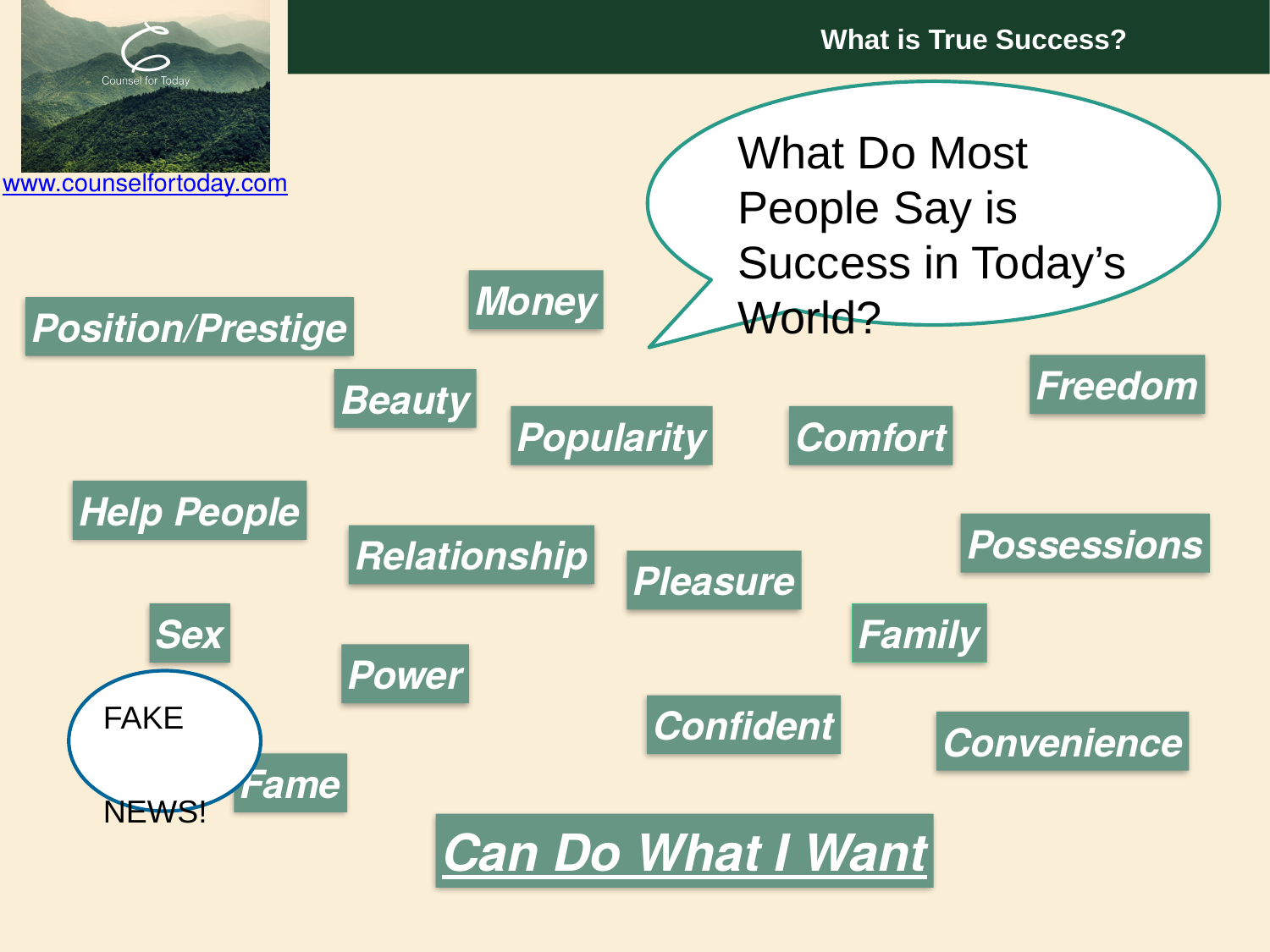

What Do Most People Say is Success in Today’s World?
Money
Position/Prestige
Freedom
Beauty
Popularity
Comfort
Help People
Possessions
Relationship
Pleasure
Sex
Family
Power
FAKE
   NEWS!
Confident
Convenience
Fame
Can Do What I Want
2